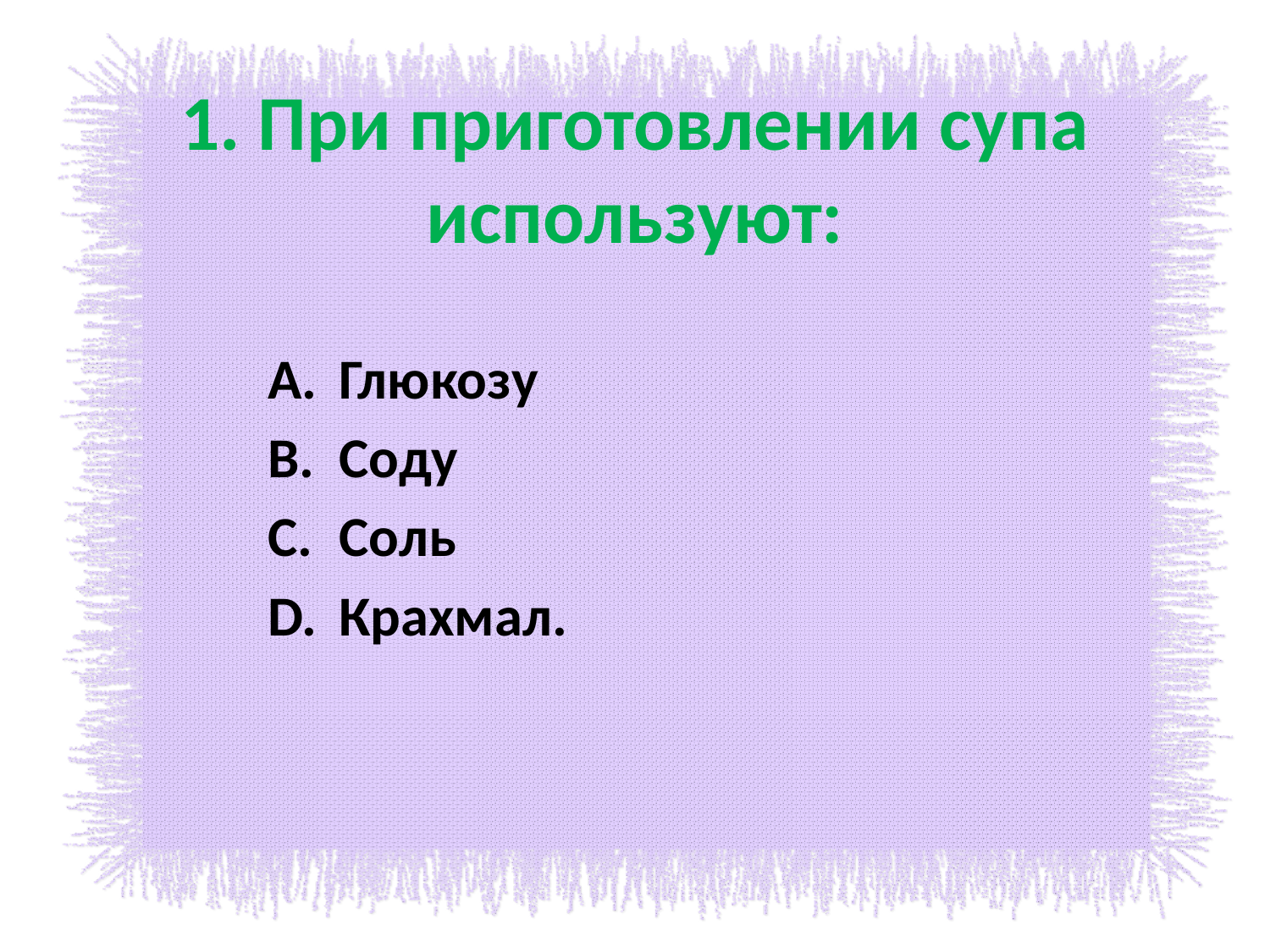

# 1. При приготовлении супа используют:
Глюкозу
Соду
Соль
Крахмал.